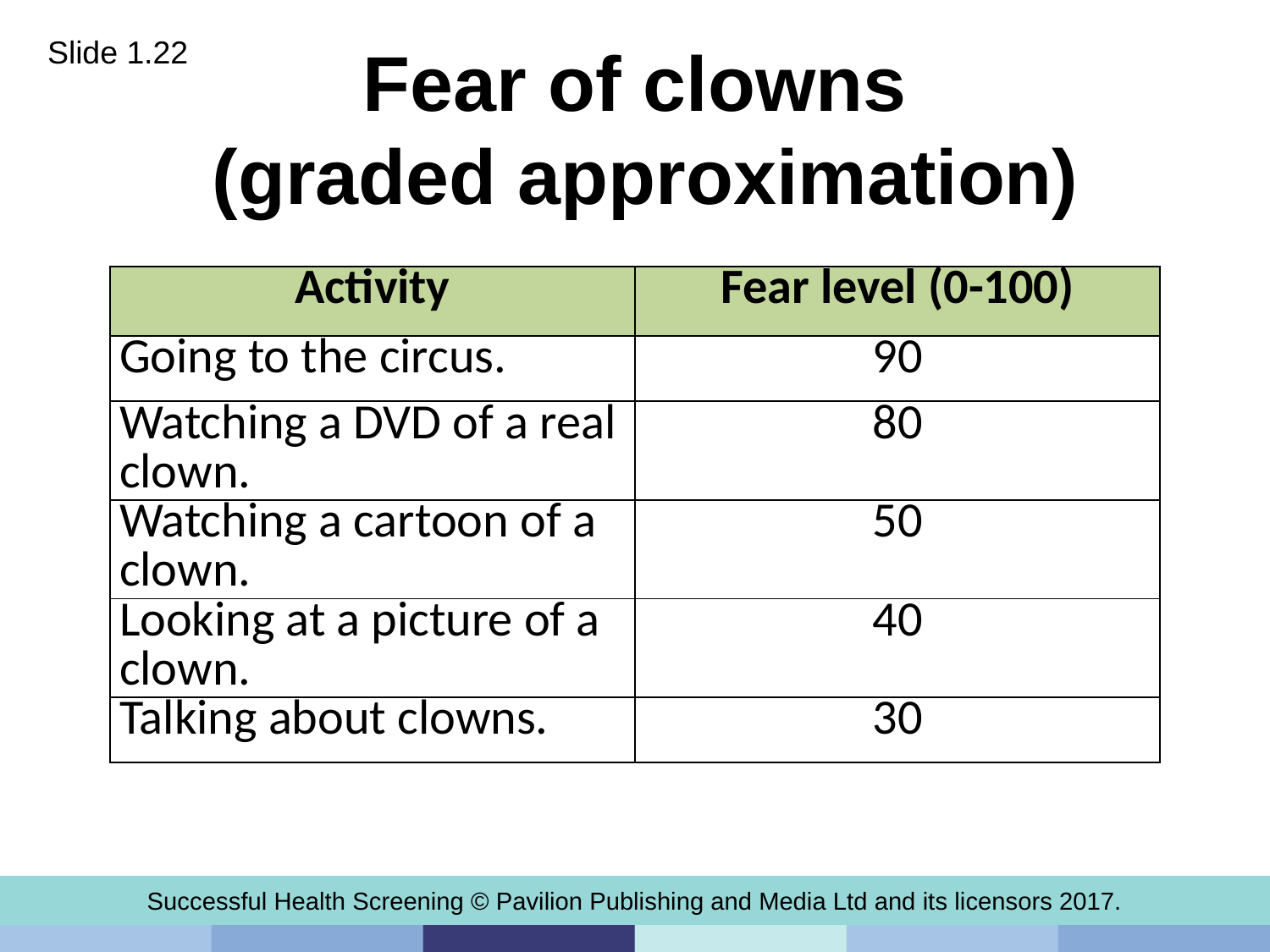

Slide 1.22
# Fear of clowns (graded approximation)
| Activity | Fear level (0-100) |
| --- | --- |
| Going to the circus. | 90 |
| Watching a DVD of a real clown. | 80 |
| Watching a cartoon of a clown. | 50 |
| Looking at a picture of a clown. | 40 |
| Talking about clowns. | 30 |